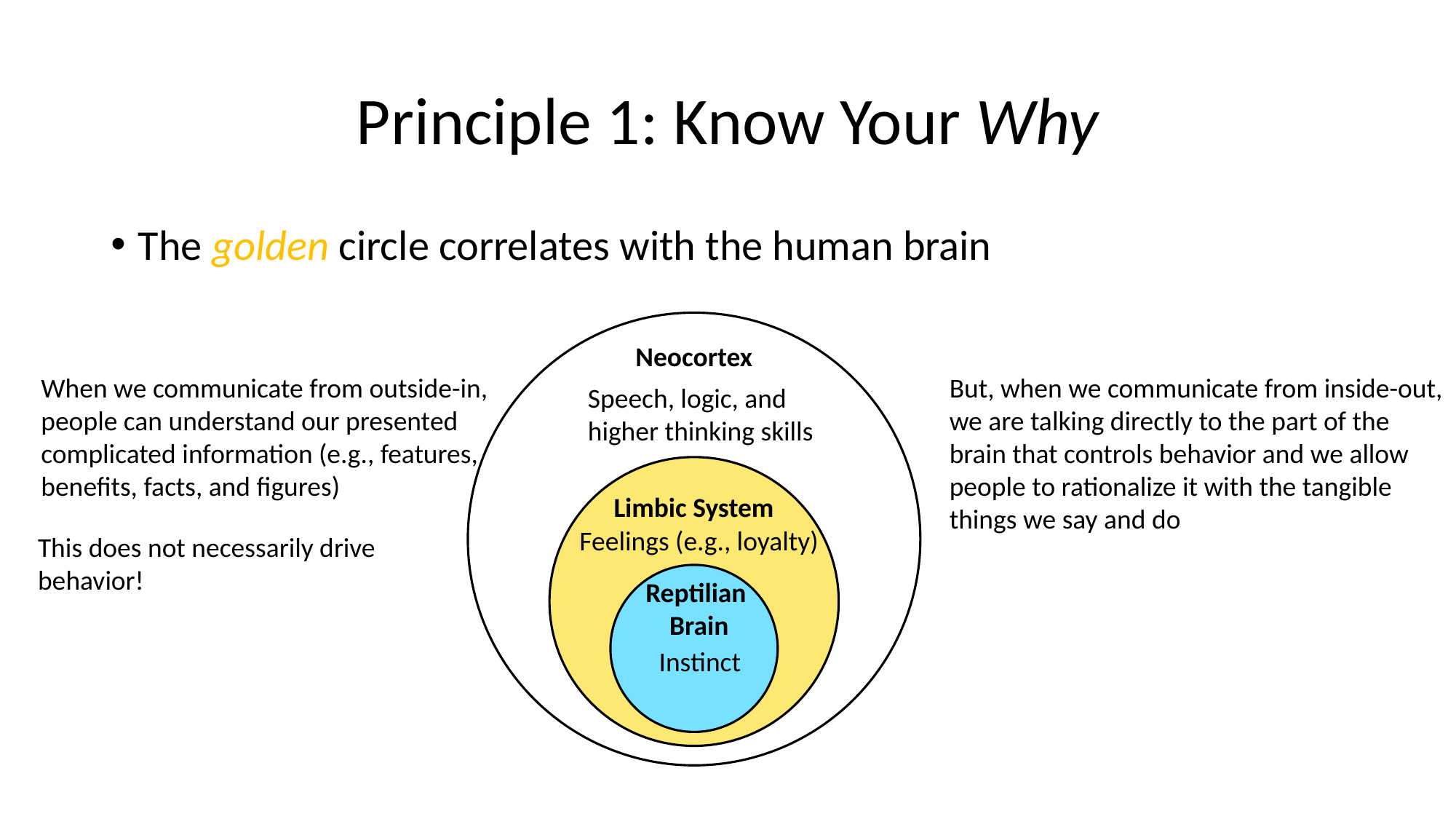

# Principle 1: Know Your Why
The golden circle correlates with the human brain

Neocortex
When we communicate from outside-in,
people can understand our presented
complicated information (e.g., features,
benefits, facts, and figures)
But, when we communicate from inside-out,
we are talking directly to the part of the
brain that controls behavior and we allow
people to rationalize it with the tangible
things we say and do

Speech, logic, and
higher thinking skills

Limbic System
Feelings (e.g., loyalty)
This does not necessarily drive behavior!

Reptilian
Brain
Instinct